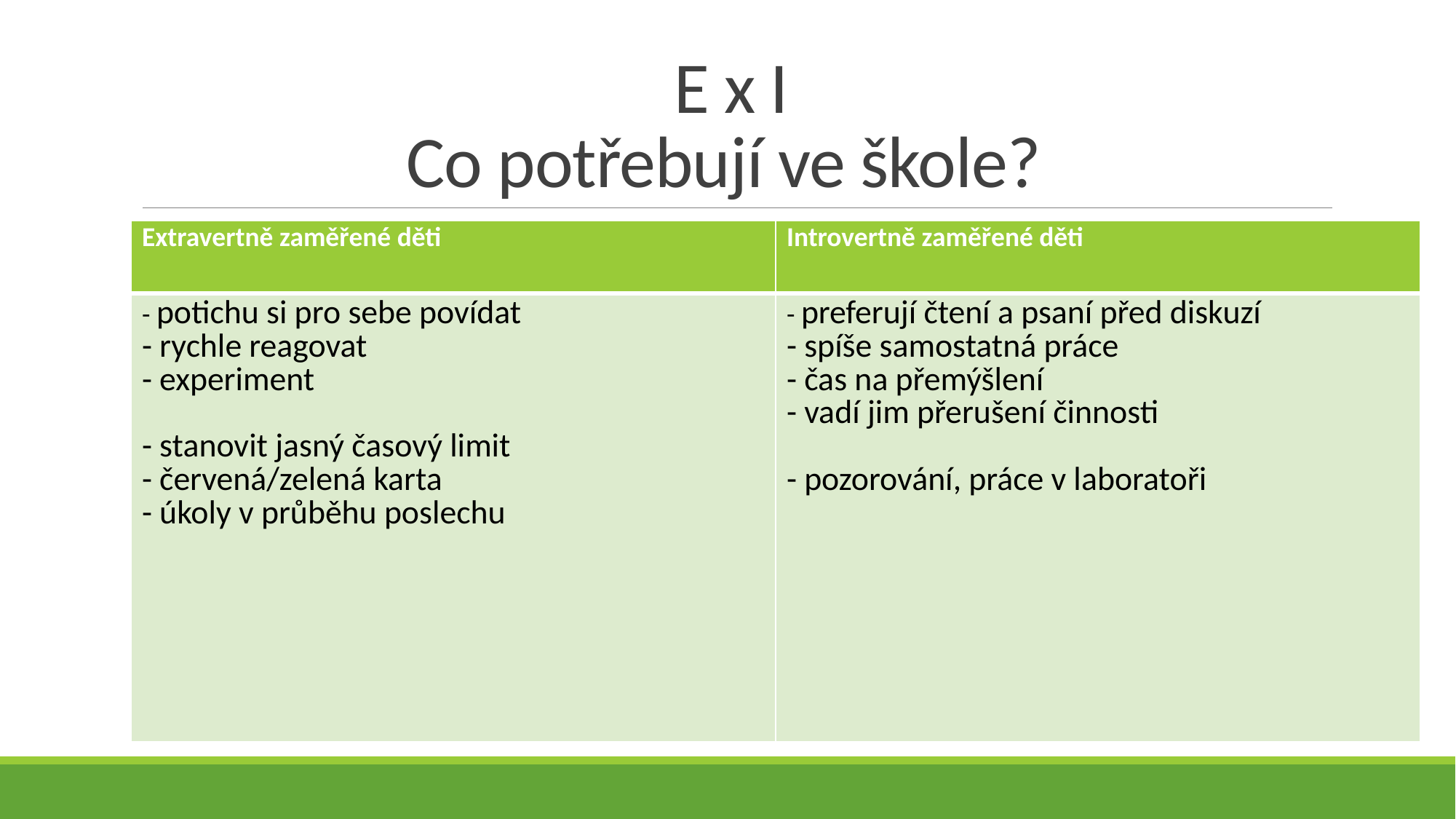

# E x I Co potřebují ve škole?
| Extravertně zaměřené děti | Introvertně zaměřené děti |
| --- | --- |
| - potichu si pro sebe povídat - rychle reagovat - experiment - stanovit jasný časový limit - červená/zelená karta - úkoly v průběhu poslechu | - preferují čtení a psaní před diskuzí - spíše samostatná práce - čas na přemýšlení - vadí jim přerušení činnosti - pozorování, práce v laboratoři |